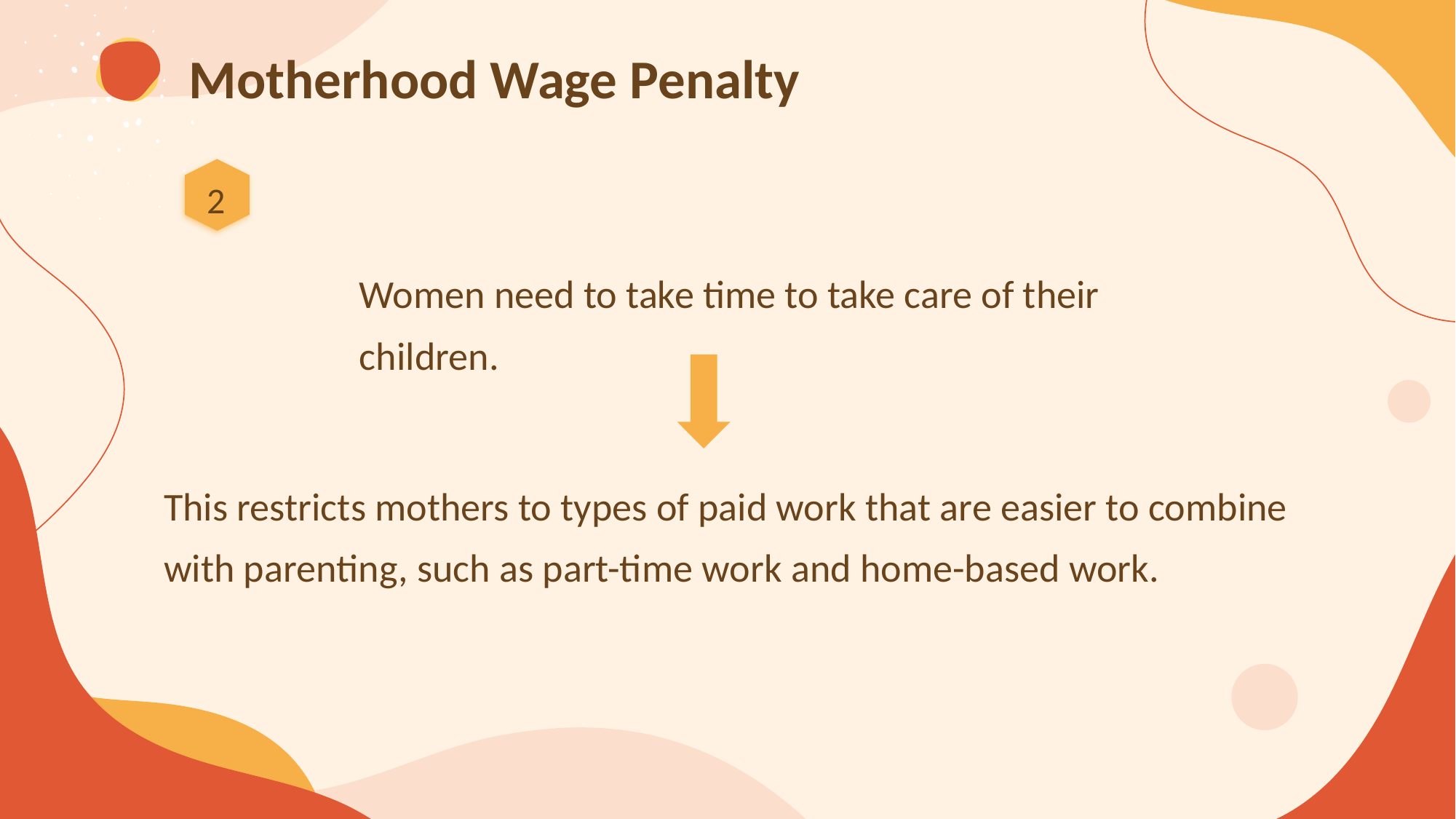

Motherhood Wage Penalty

2

Women need to take time to take care of their children.

This restricts mothers to types of paid work that are easier to combine with parenting, such as part-time work and home-based work.